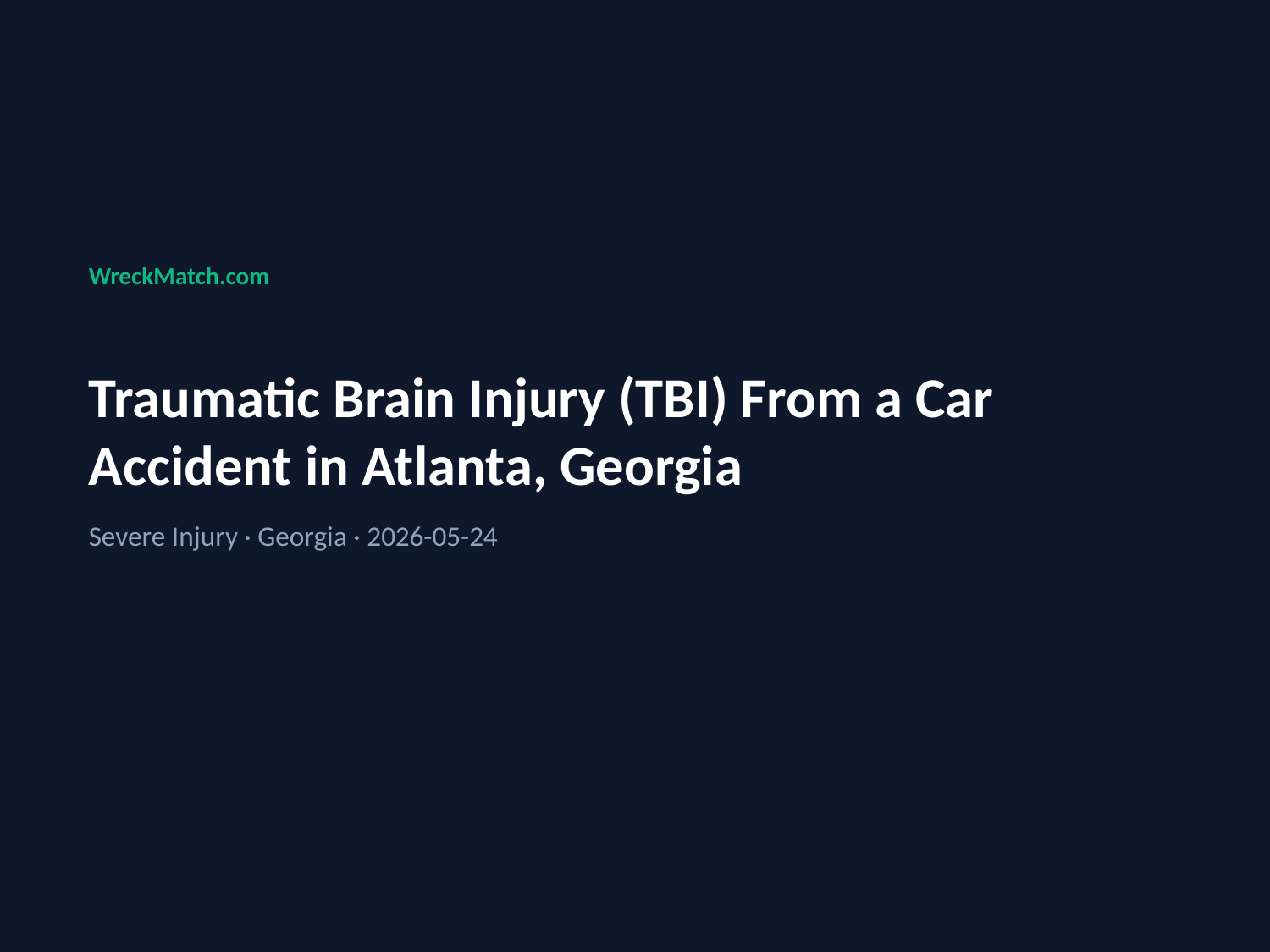

WreckMatch.com
Traumatic Brain Injury (TBI) From a Car Accident in Atlanta, Georgia
Severe Injury · Georgia · 2026-05-24